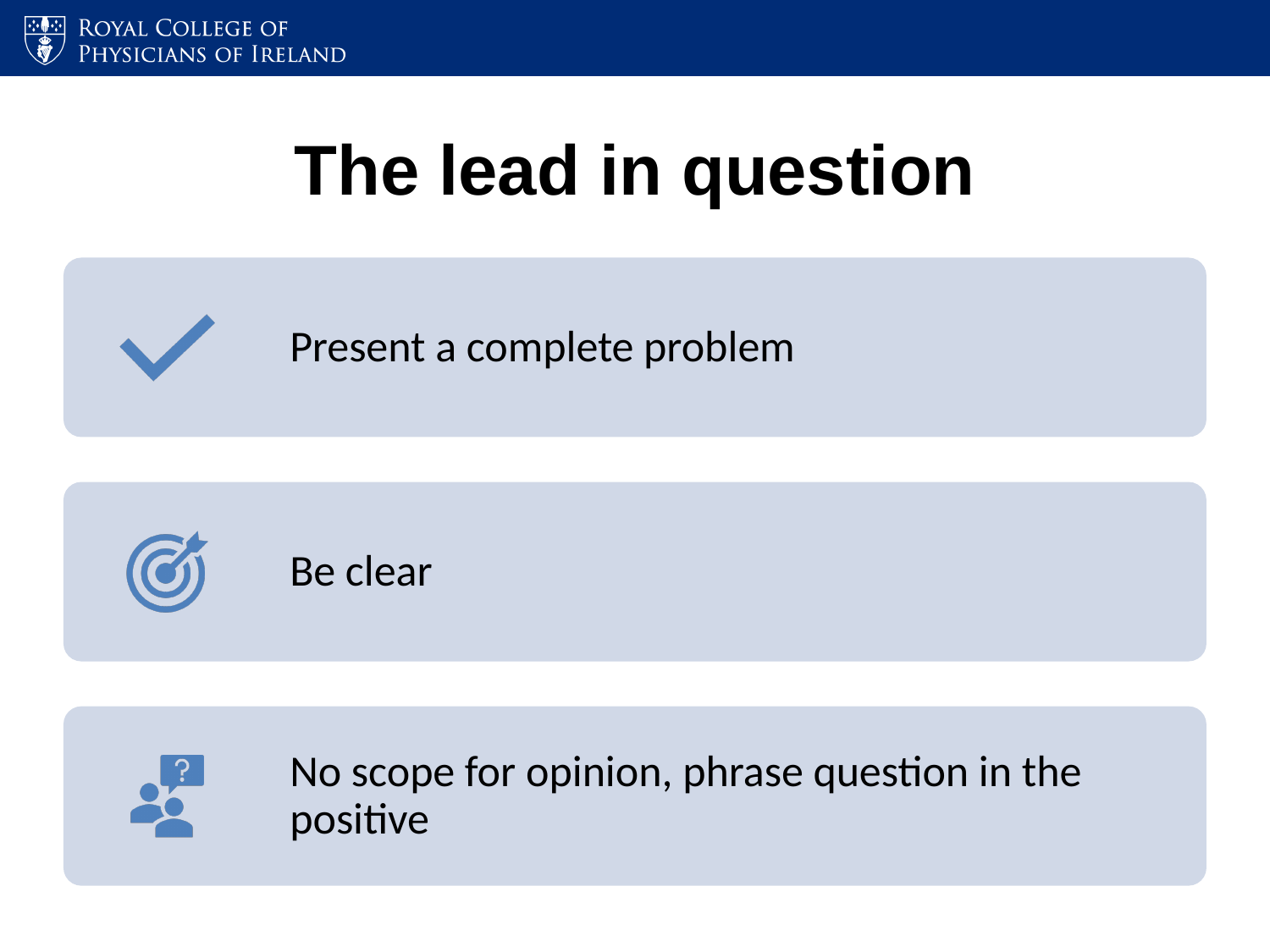

# The lead in question
Present a complete problem
Be clear
No scope for opinion, phrase question in the positive